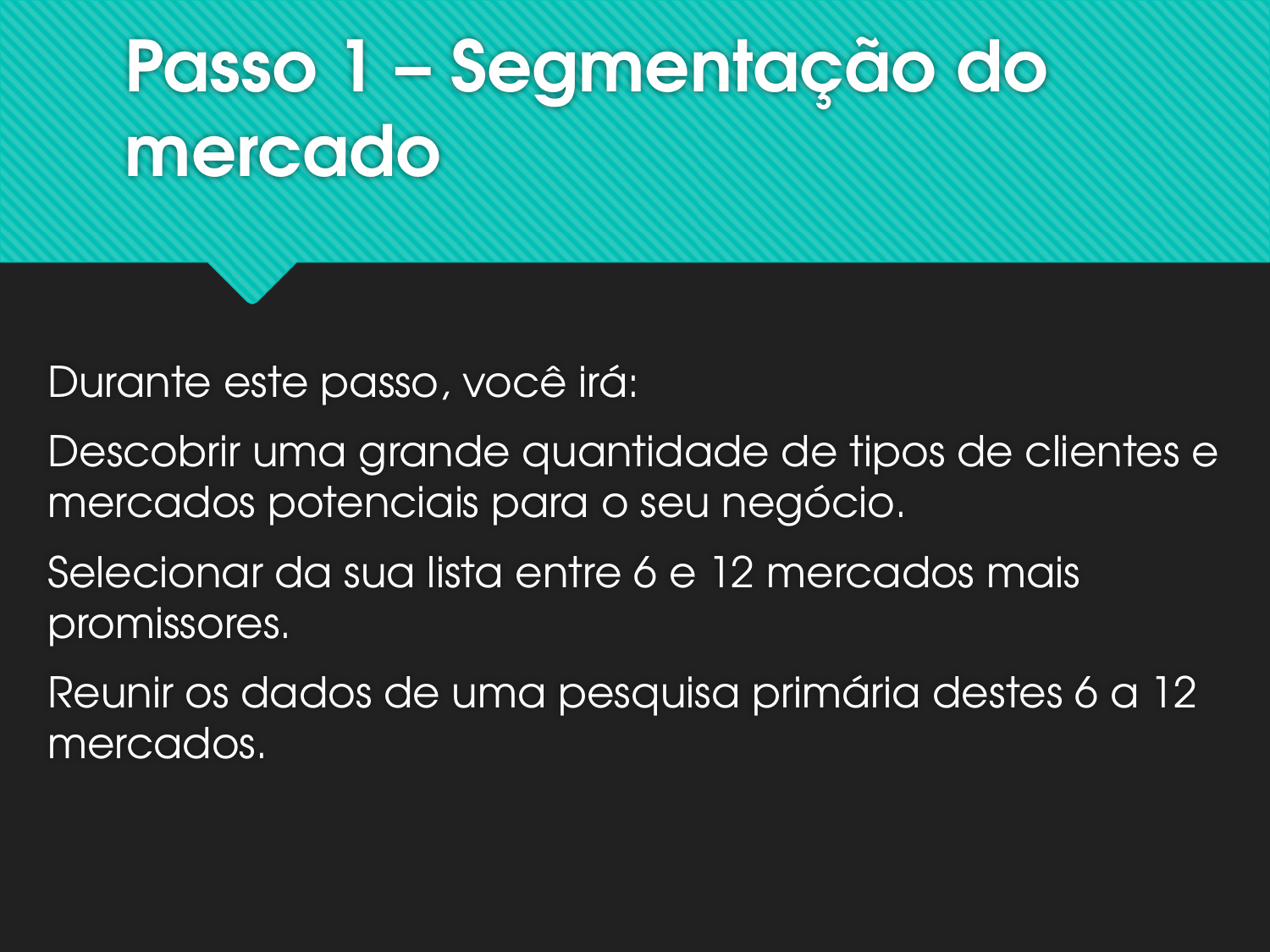

# Passo 1 – Segmentação do mercado
Durante este passo, você irá:
Descobrir uma grande quantidade de tipos de clientes e mercados potenciais para o seu negócio.
Selecionar da sua lista entre 6 e 12 mercados mais promissores.
Reunir os dados de uma pesquisa primária destes 6 a 12 mercados.